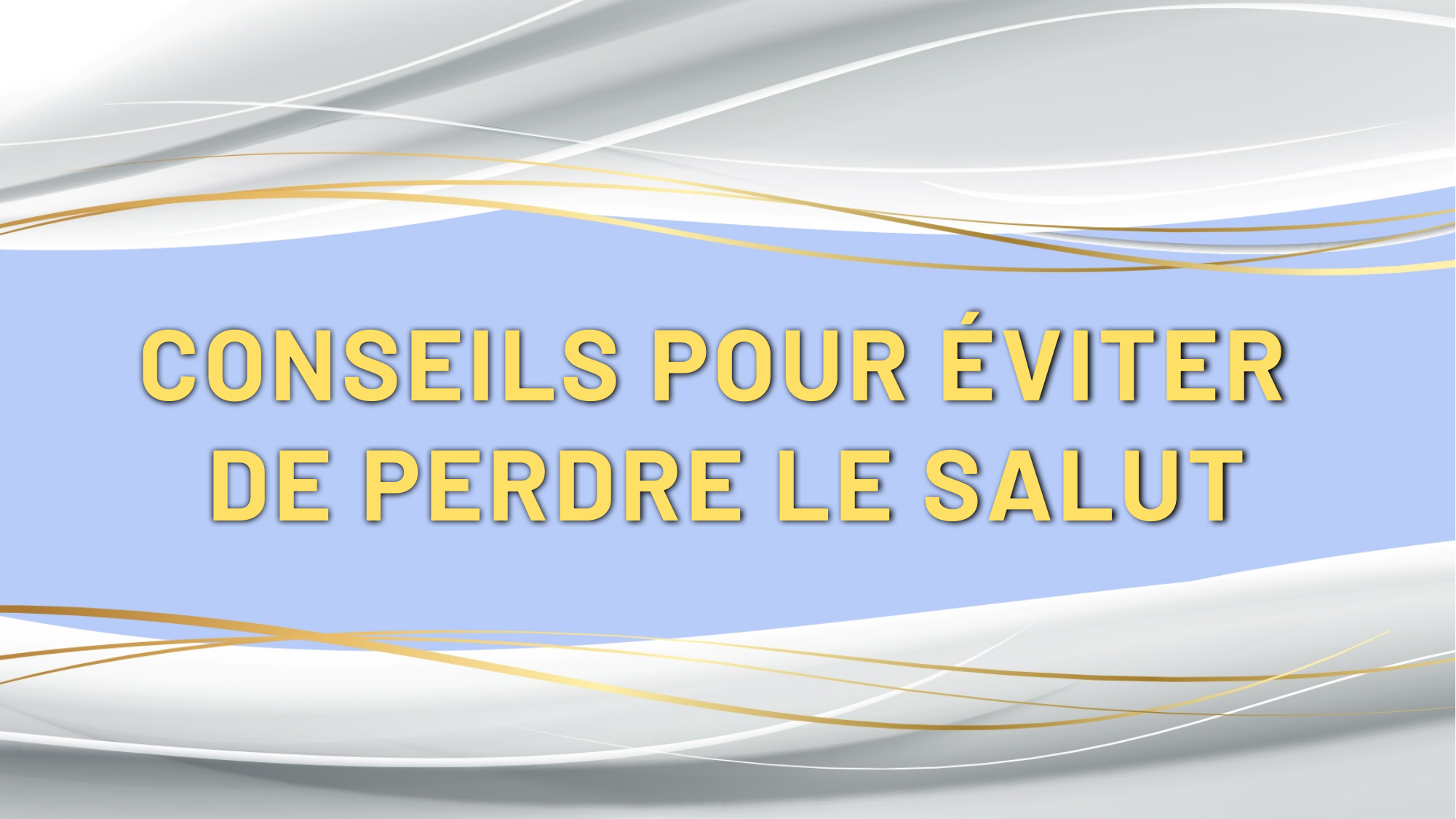

CONSEILS POUR ÉVITER
DE PERDRE LE SALUT